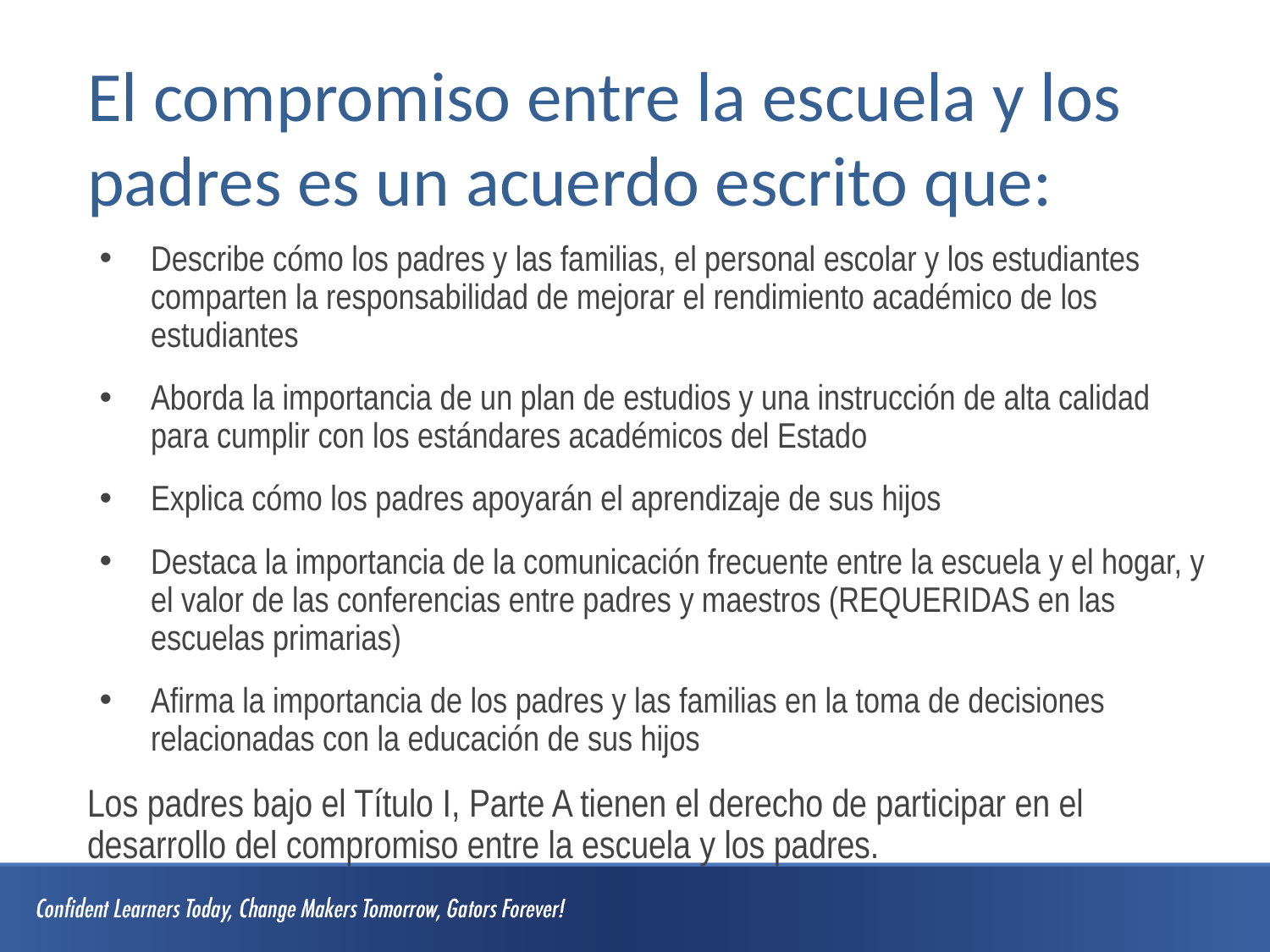

# El compromiso entre la escuela y los padres es un acuerdo escrito que:
Describe cómo los padres y las familias, el personal escolar y los estudiantes comparten la responsabilidad de mejorar el rendimiento académico de los estudiantes
Aborda la importancia de un plan de estudios y una instrucción de alta calidad para cumplir con los estándares académicos del Estado
Explica cómo los padres apoyarán el aprendizaje de sus hijos
Destaca la importancia de la comunicación frecuente entre la escuela y el hogar, y el valor de las conferencias entre padres y maestros (REQUERIDAS en las escuelas primarias)
Afirma la importancia de los padres y las familias en la toma de decisiones relacionadas con la educación de sus hijos
Los padres bajo el Título I, Parte A tienen el derecho de participar en el desarrollo del compromiso entre la escuela y los padres.